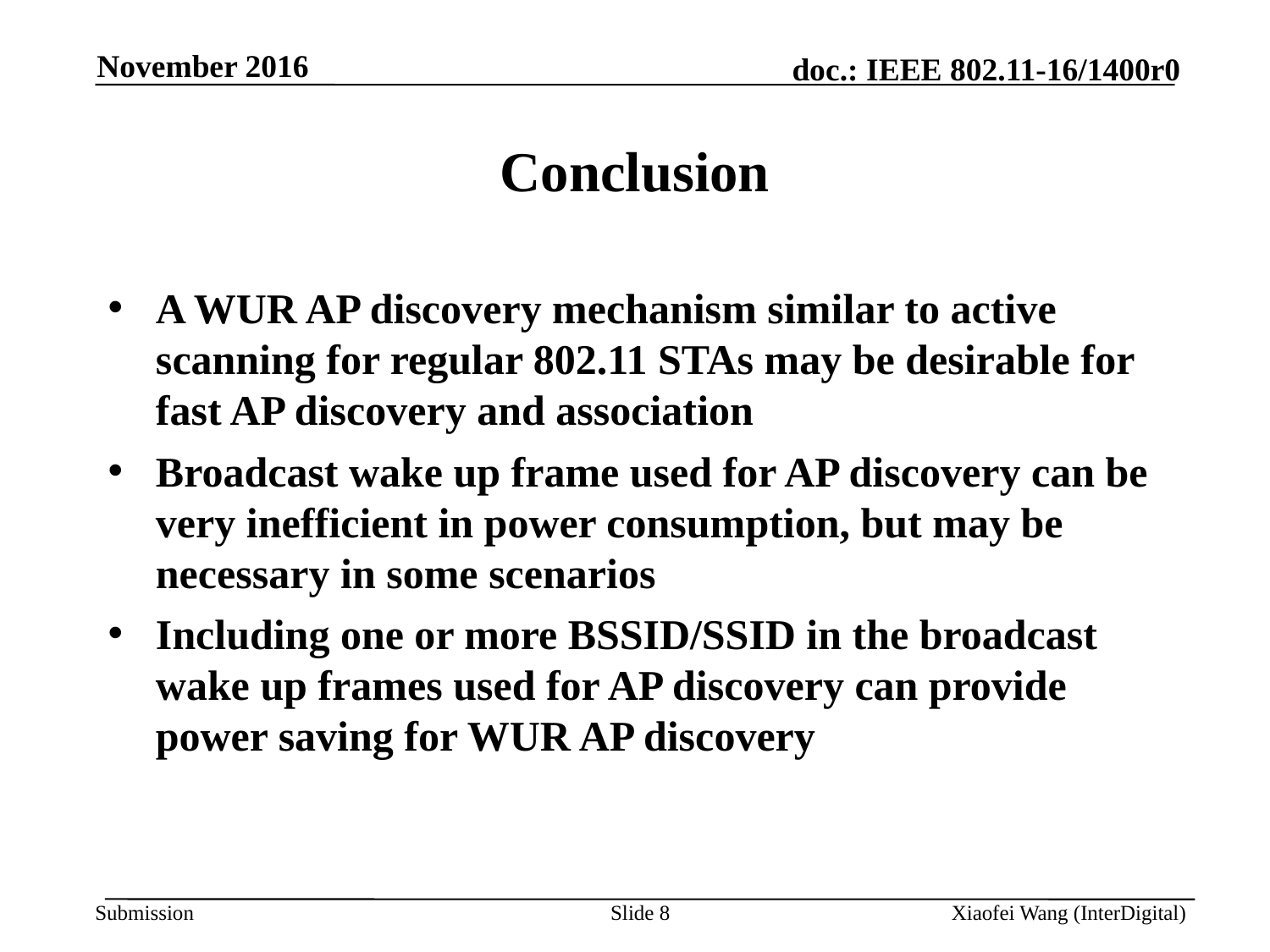

November 2016
# Conclusion
A WUR AP discovery mechanism similar to active scanning for regular 802.11 STAs may be desirable for fast AP discovery and association
Broadcast wake up frame used for AP discovery can be very inefficient in power consumption, but may be necessary in some scenarios
Including one or more BSSID/SSID in the broadcast wake up frames used for AP discovery can provide power saving for WUR AP discovery
Slide 8
Xiaofei Wang (InterDigital)